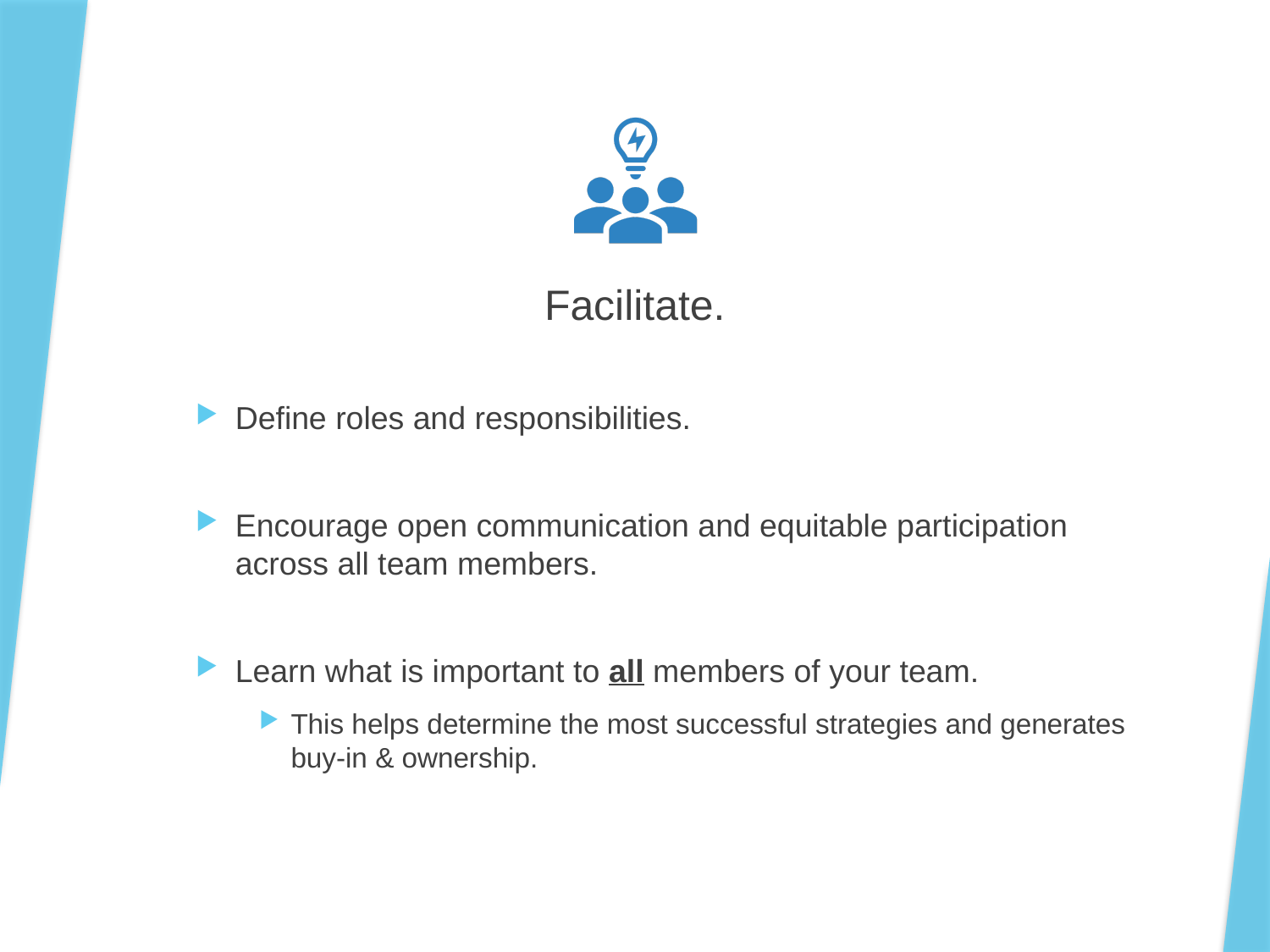

Facilitate.

Define roles and responsibilities.

Encourage open communication and equitable participation across all team members.

Learn what is important to all members of your team.
This helps determine the most successful strategies and generates buy-in & ownership.